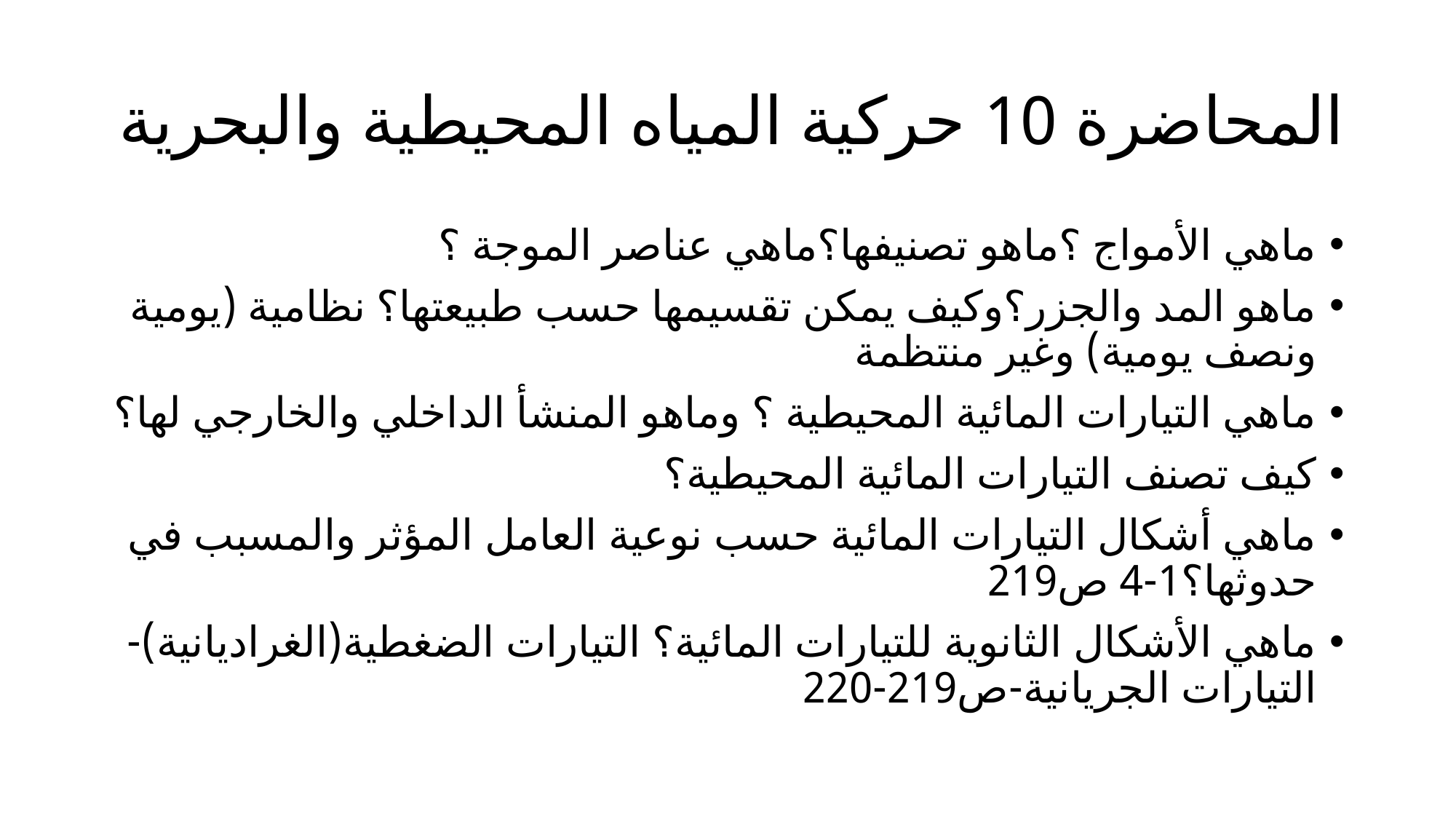

# المحاضرة 10 حركية المياه المحيطية والبحرية
ماهي الأمواج ؟ماهو تصنيفها؟ماهي عناصر الموجة ؟
ماهو المد والجزر؟وكيف يمكن تقسيمها حسب طبيعتها؟ نظامية (يومية ونصف يومية) وغير منتظمة
ماهي التيارات المائية المحيطية ؟ وماهو المنشأ الداخلي والخارجي لها؟
كيف تصنف التيارات المائية المحيطية؟
ماهي أشكال التيارات المائية حسب نوعية العامل المؤثر والمسبب في حدوثها؟1-4 ص219
ماهي الأشكال الثانوية للتيارات المائية؟ التيارات الضغطية(الغراديانية)-التيارات الجريانية-ص219-220